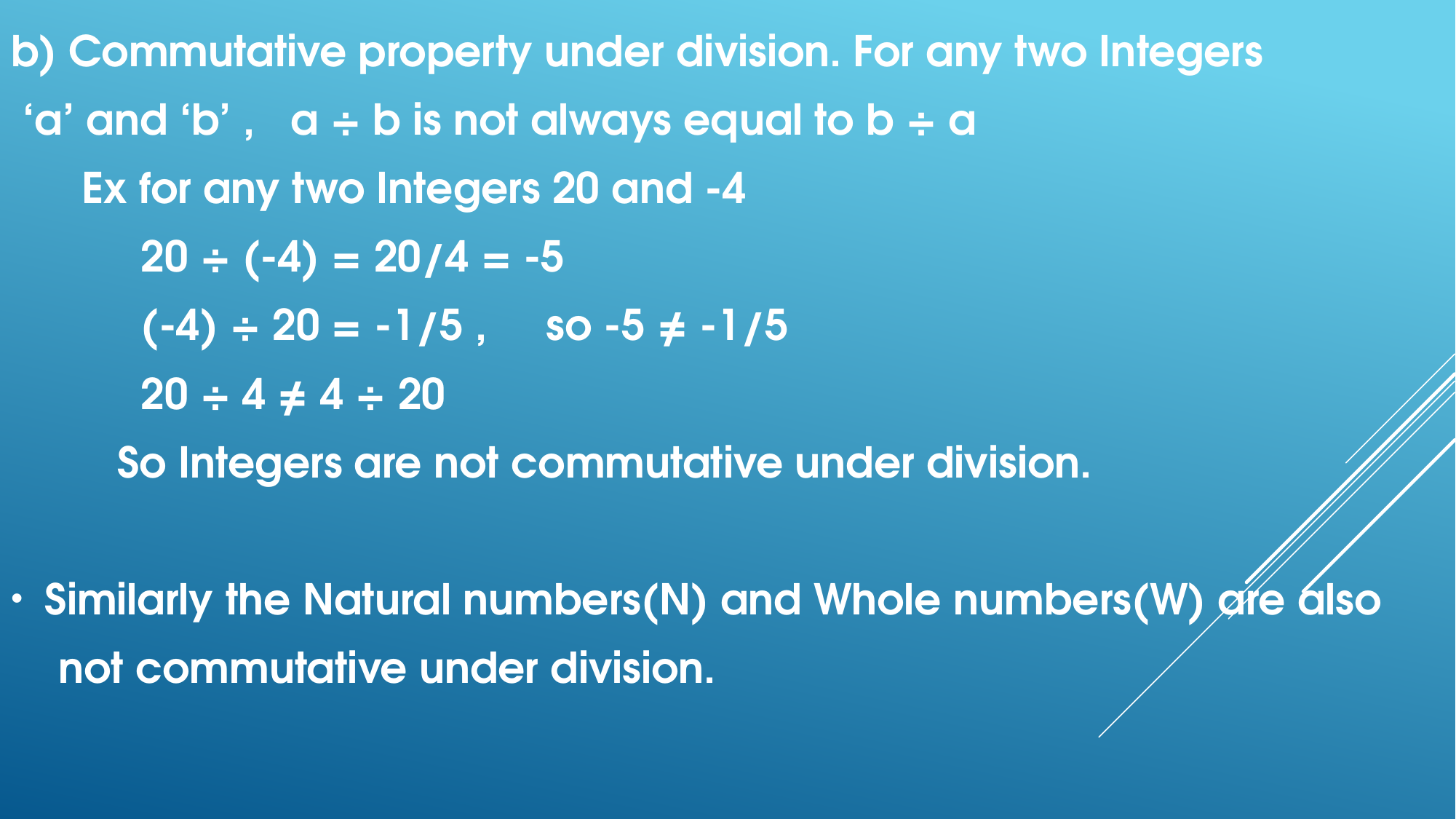

b) Commutative property under division. For any two Integers
 ‘a’ and ‘b’ ,   a ÷ b is not always equal to b ÷ a
      Ex for any two Integers 20 and -4
           20 ÷ (-4) = 20/4 = -5
           (-4) ÷ 20 = -1/5 ,     so -5 ≠ -1/5
           20 ÷ 4 ≠ 4 ÷ 20
         So Integers are not commutative under division.

Similarly the Natural numbers(N) and Whole numbers(W) are also
    not commutative under division.